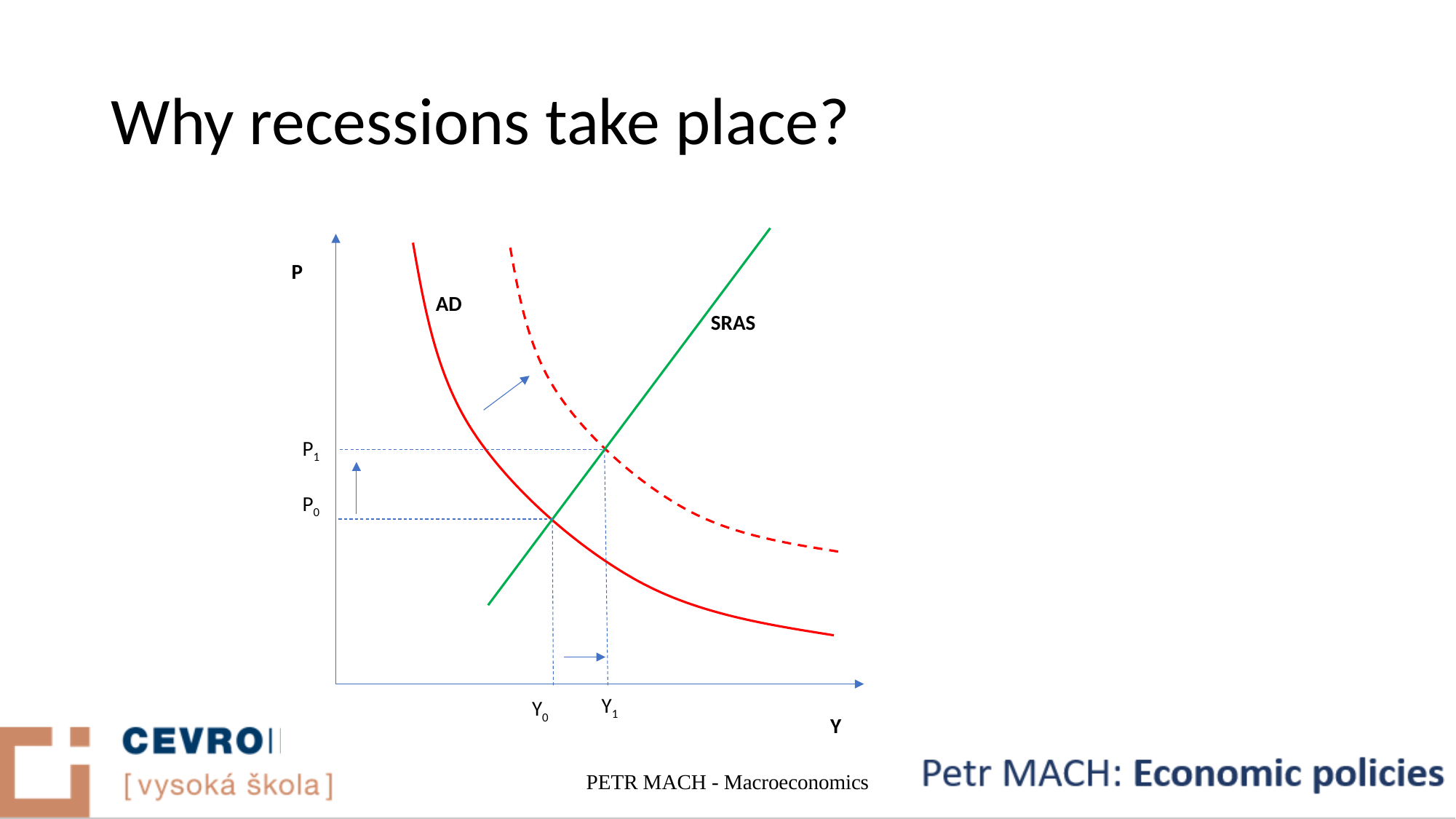

# Why recessions take place?

P
AD
SRAS
P1
P0
Y1
Y0
Y
PETR MACH - Macroeconomics